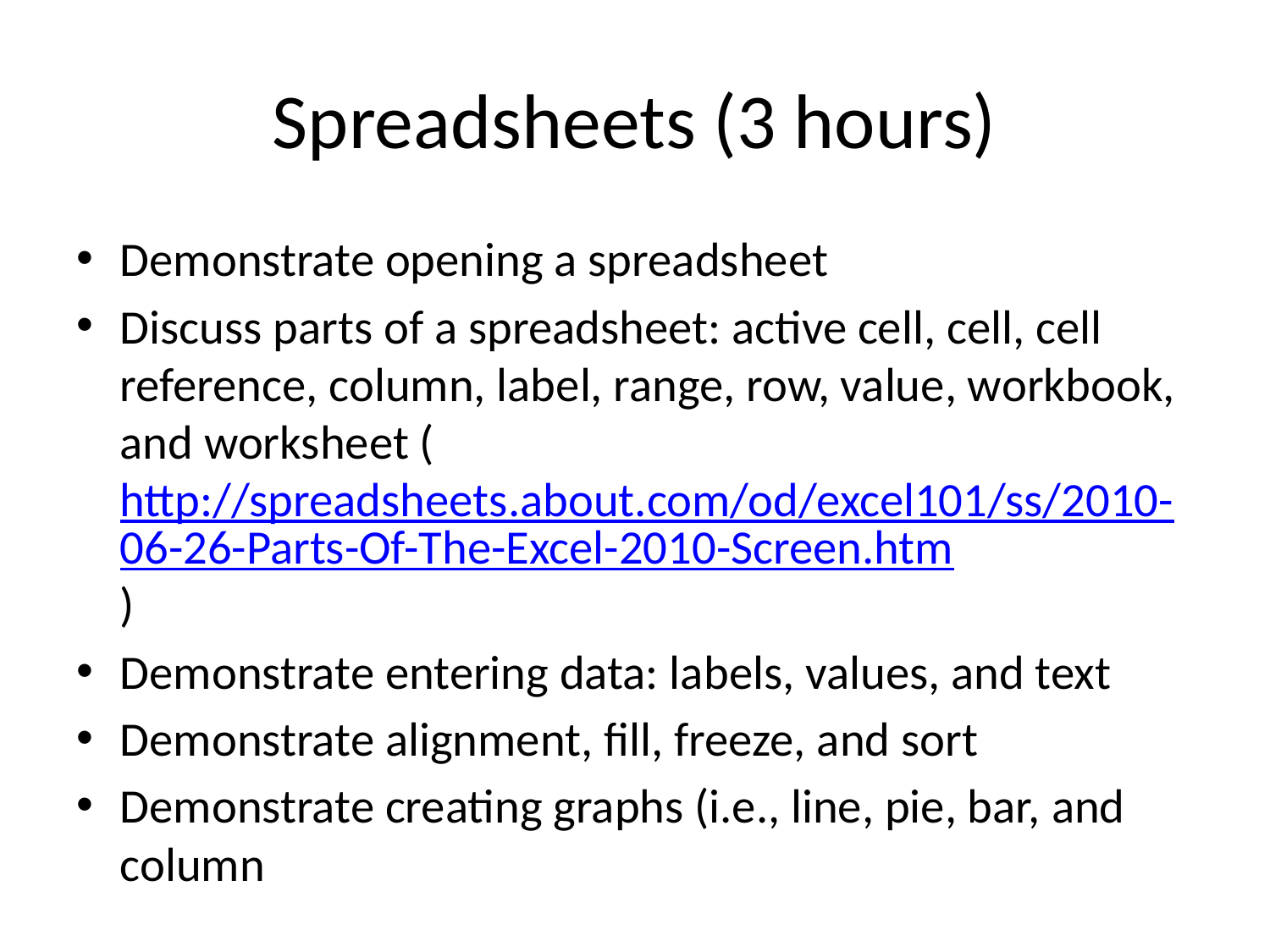

# Spreadsheets (3 hours)
Demonstrate opening a spreadsheet
Discuss parts of a spreadsheet: active cell, cell, cell reference, column, label, range, row, value, workbook, and worksheet (http://spreadsheets.about.com/od/excel101/ss/2010-06-26-Parts-Of-The-Excel-2010-Screen.htm)
Demonstrate entering data: labels, values, and text
Demonstrate alignment, fill, freeze, and sort
Demonstrate creating graphs (i.e., line, pie, bar, and column